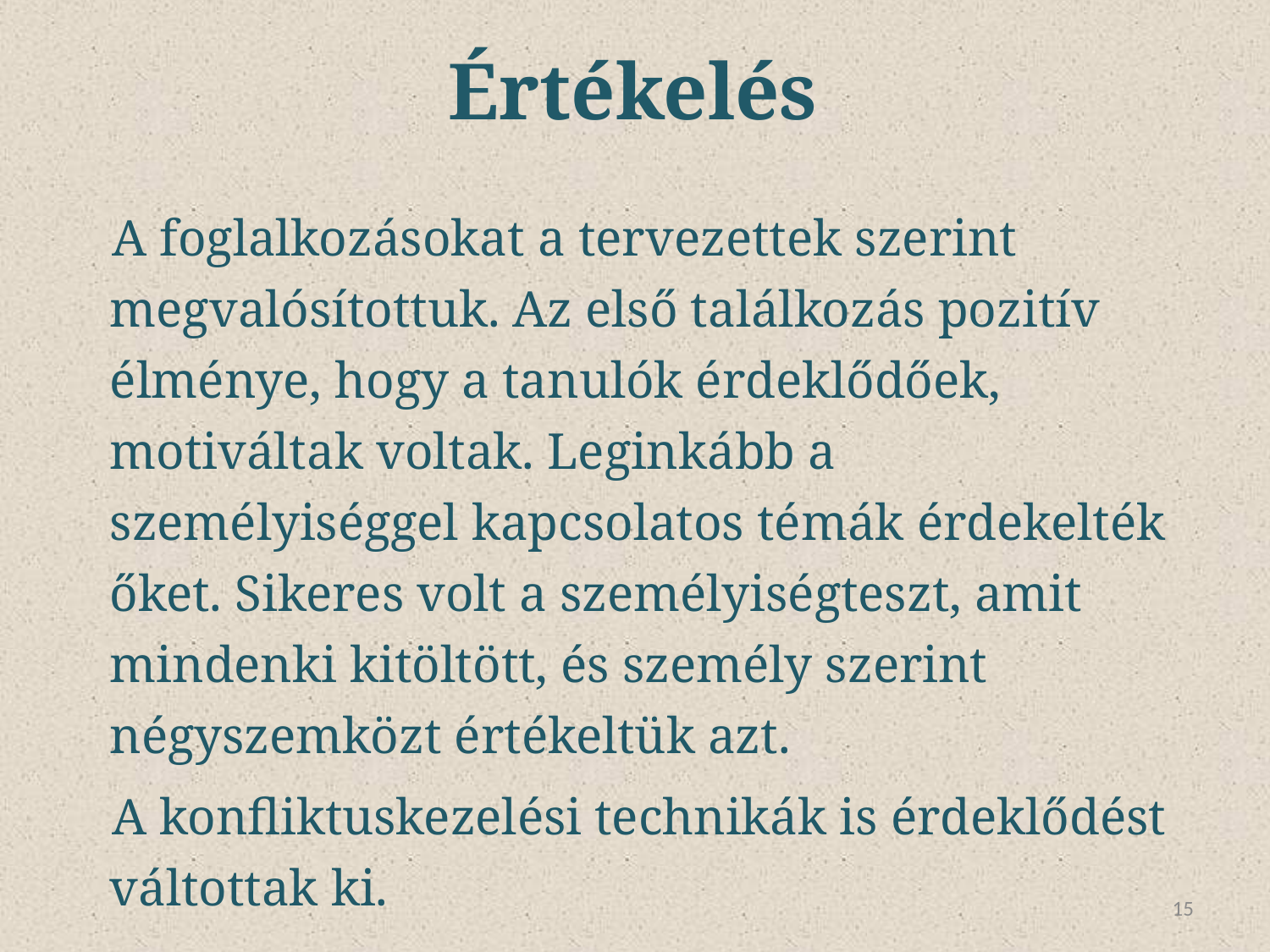

# Értékelés
A foglalkozásokat a tervezettek szerint megvalósítottuk. Az első találkozás pozitív élménye, hogy a tanulók érdeklődőek, motiváltak voltak. Leginkább a személyiséggel kapcsolatos témák érdekelték őket. Sikeres volt a személyiségteszt, amit mindenki kitöltött, és személy szerint négyszemközt értékeltük azt.
A konfliktuskezelési technikák is érdeklődést váltottak ki.
15